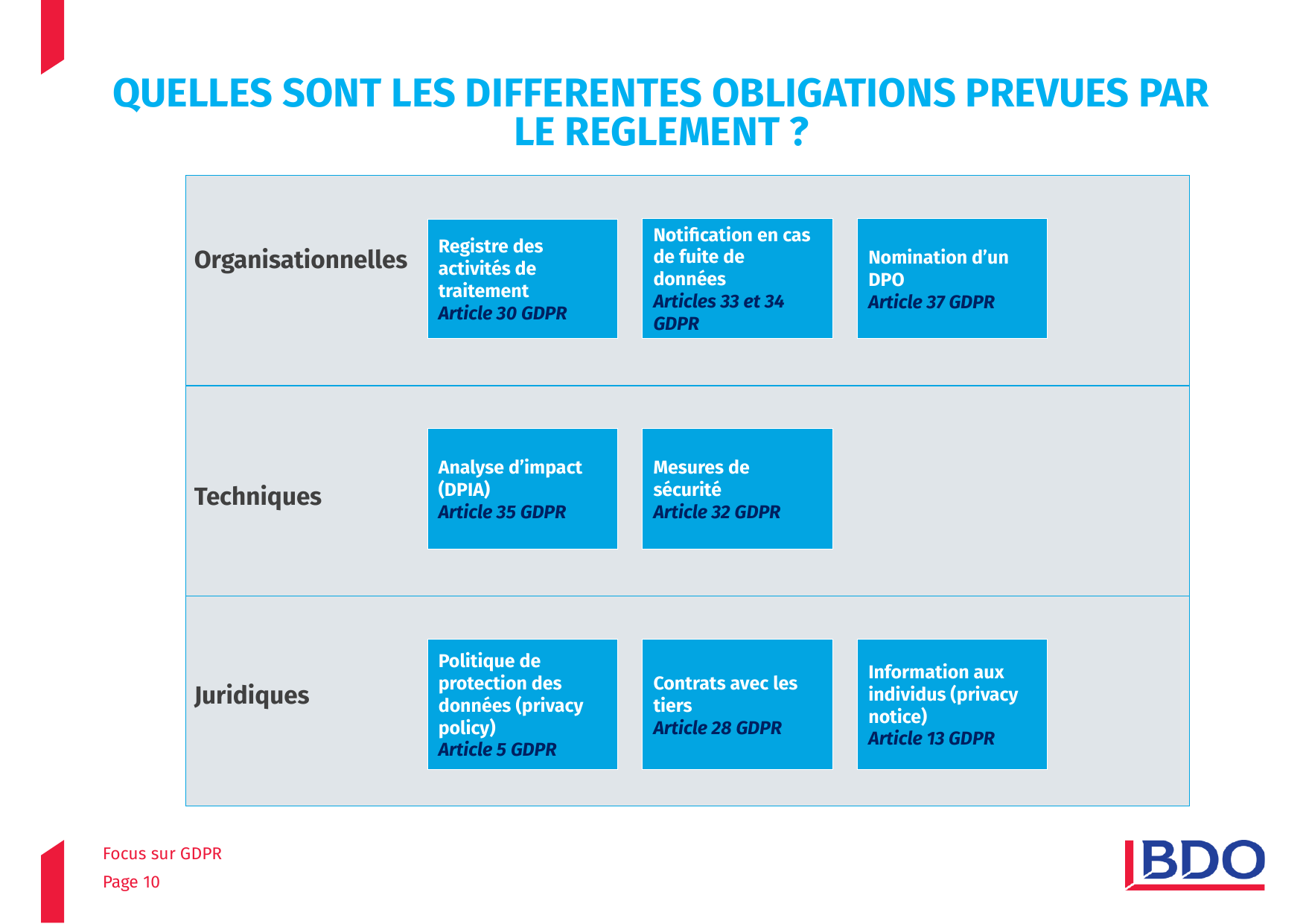

QUELLES SONT LES DIFFERENTES OBLIGATIONS PREVUES PAR LE REGLEMENT ?
Organisationnelles

Notification en cas de fuite de données
Articles 33 et 34 GDPR
Nomination d’un DPO
Article 37 GDPR
Registre des activités de traitement
Article 30 GDPR
Techniques

Analyse d’impact (DPIA)
Article 35 GDPR
Mesures de sécurité
Article 32 GDPR

Juridiques

Politique de protection des données (privacy policy)
Article 5 GDPR
Contrats avec les tiers
Article 28 GDPR
Information aux individus (privacy notice)
Article 13 GDPR